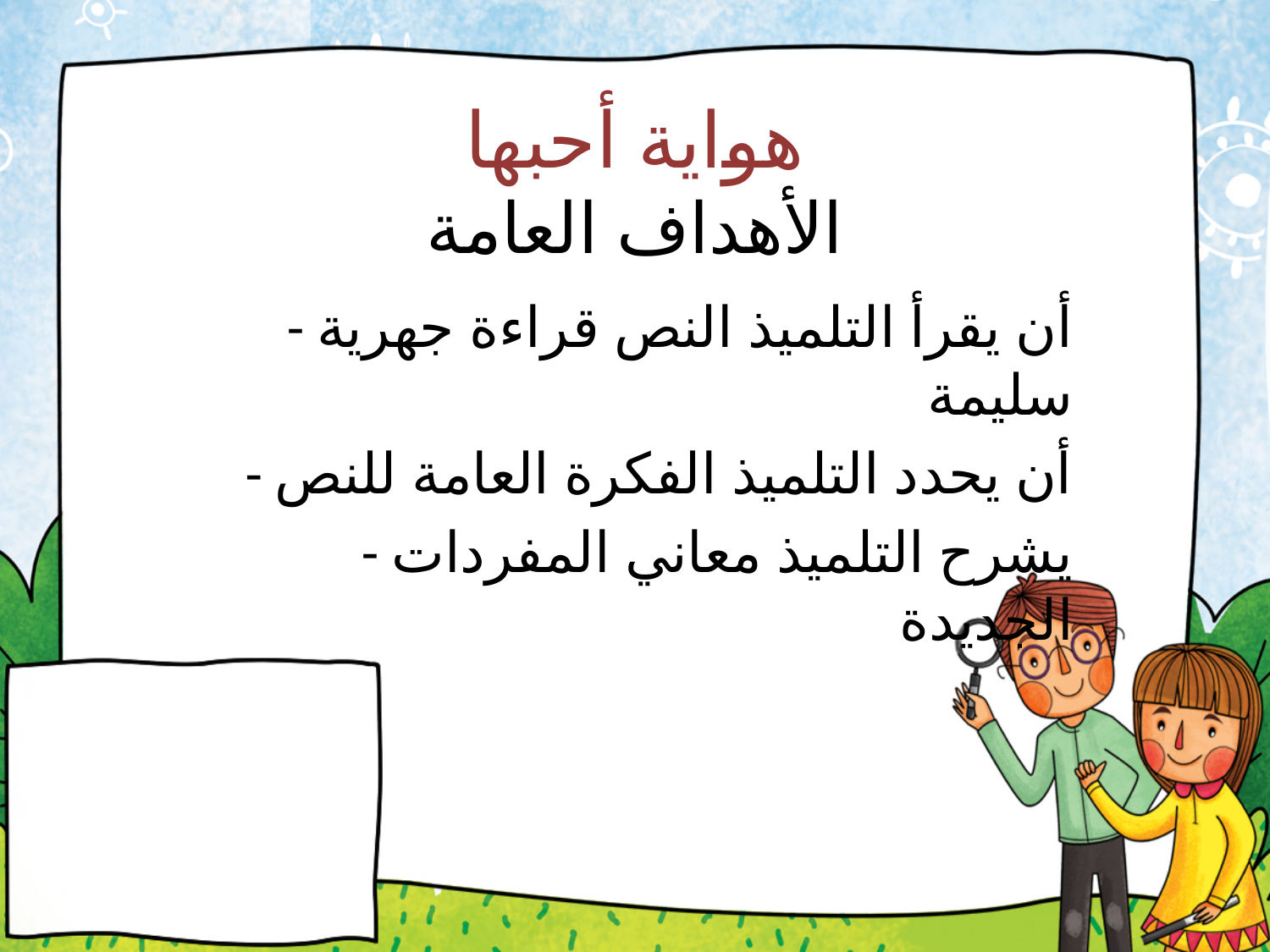

# هواية أحبها الأهداف العامة
- أن يقرأ التلميذ النص قراءة جهرية سليمة
- أن يحدد التلميذ الفكرة العامة للنص
- يشرح التلميذ معاني المفردات الجديدة